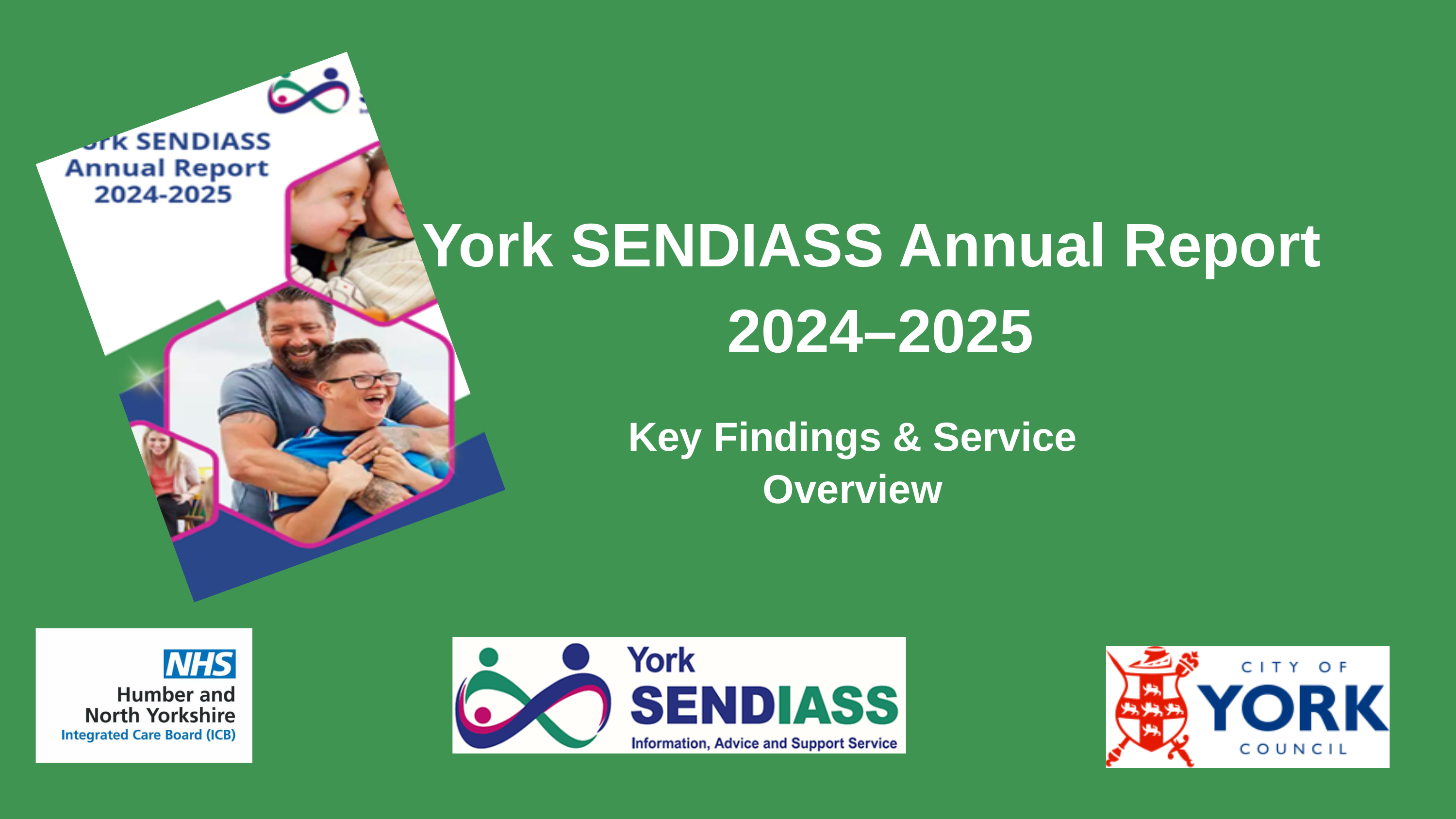

York SENDIASS Annual Report ​
2024–2025
Key Findings & Service Overview